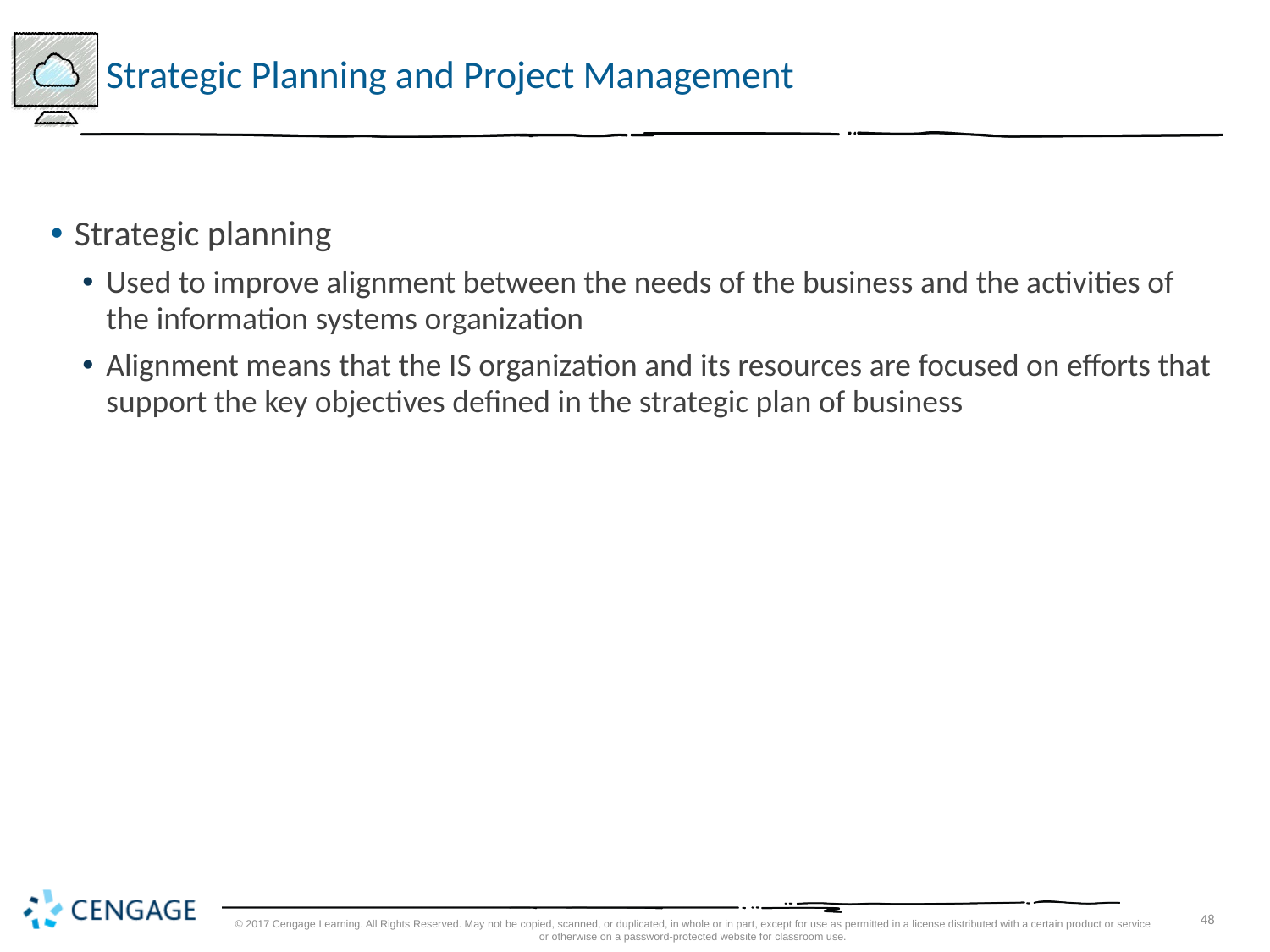

# Strategic Planning and Project Management
Strategic planning
Used to improve alignment between the needs of the business and the activities of the information systems organization
Alignment means that the IS organization and its resources are focused on efforts that support the key objectives defined in the strategic plan of business
© 2017 Cengage Learning. All Rights Reserved. May not be copied, scanned, or duplicated, in whole or in part, except for use as permitted in a license distributed with a certain product or service or otherwise on a password-protected website for classroom use.